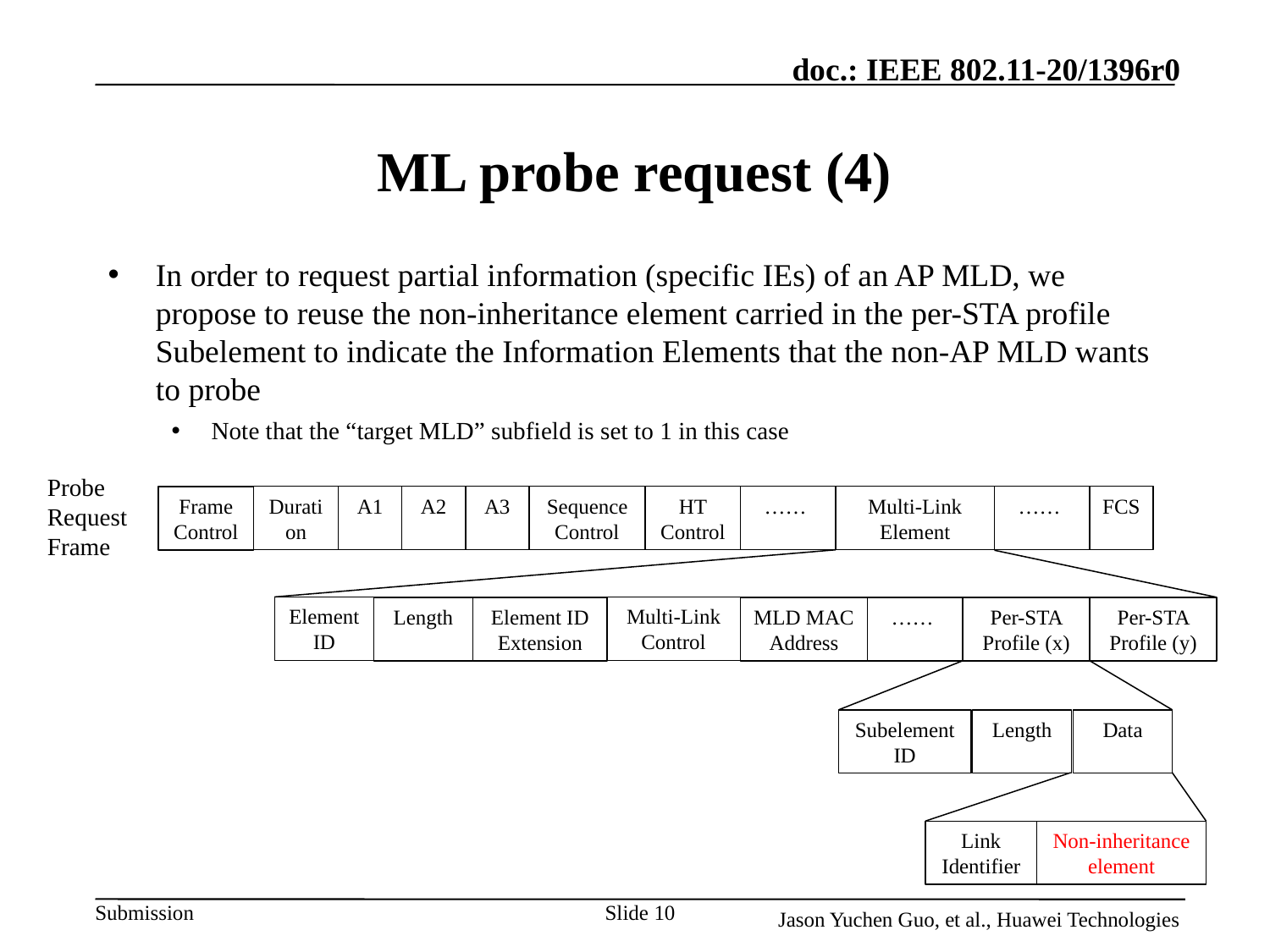

# ML probe request (4)
In order to request partial information (specific IEs) of an AP MLD, we propose to reuse the non-inheritance element carried in the per-STA profile Subelement to indicate the Information Elements that the non-AP MLD wants to probe
Note that the “target MLD” subfield is set to 1 in this case
Probe Request Frame
Duration
A1
A2
A3
Sequence Control
HT Control
……
Multi-Link Element
……
FCS
Frame Control
Element ID
Multi-Link Control
Element ID Extension
MLD MAC Address
……
Per-STA Profile (x)
Per-STA Profile (y)
Length
Subelement ID
Length
Data
Link Identifier
Non-inheritance element
Slide 10